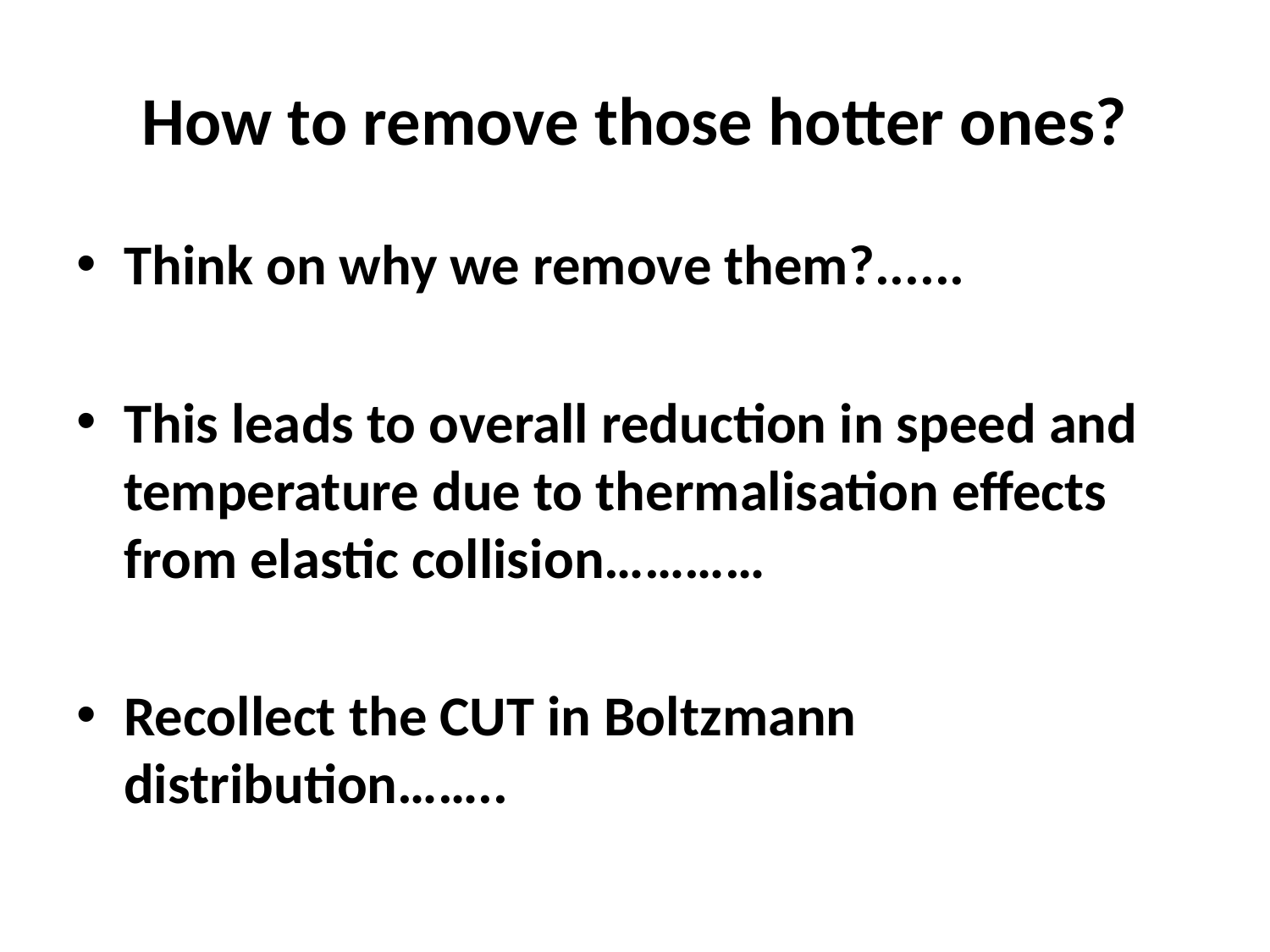

# How to remove those hotter ones?
Think on why we remove them?......

This leads to overall reduction in speed and temperature due to thermalisation effects from elastic collision…………

Recollect the CUT in Boltzmann distribution……..